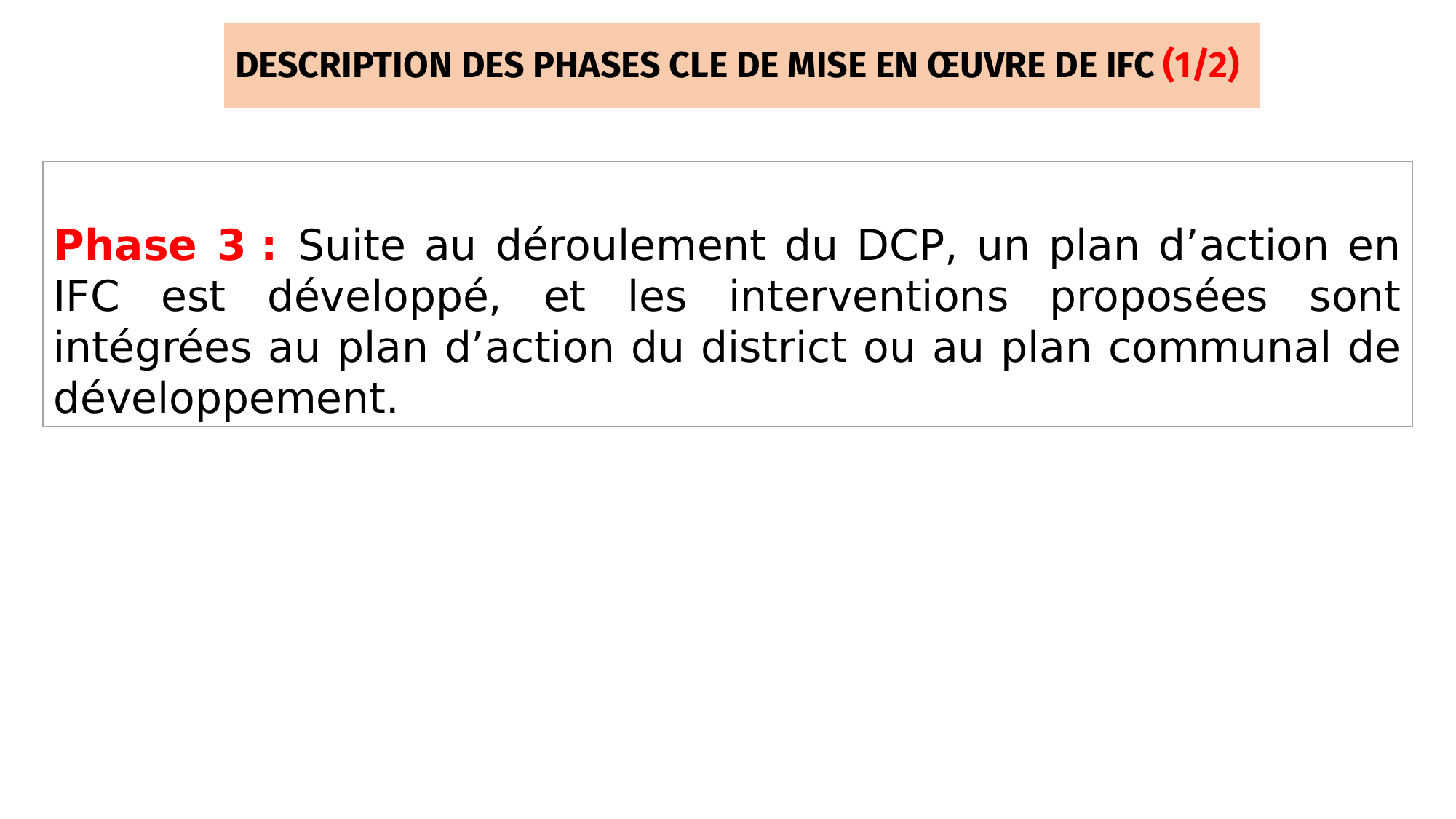

# DESCRIPTION DES PHASES CLE DE MISE EN ŒUVRE DE IFC (1/2)

Phase 3 : Suite au déroulement du DCP, un plan d’action en IFC est développé, et les interventions proposées sont intégrées au plan d’action du district ou au plan communal de développement.